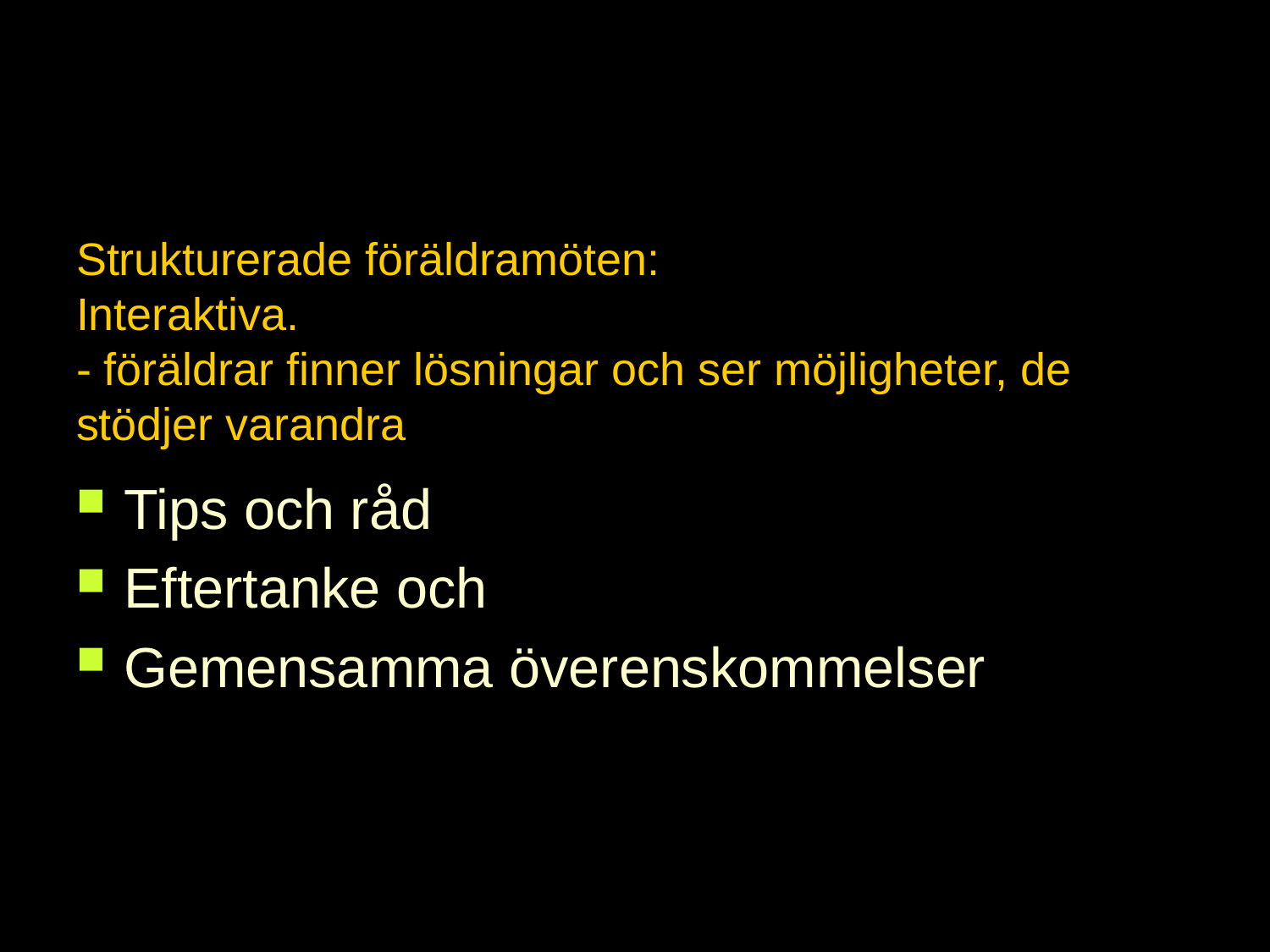

# Strukturerade föräldramöten: Interaktiva. - föräldrar finner lösningar och ser möjligheter, de stödjer varandra

Tips och råd
Eftertanke och
Gemensamma överenskommelser